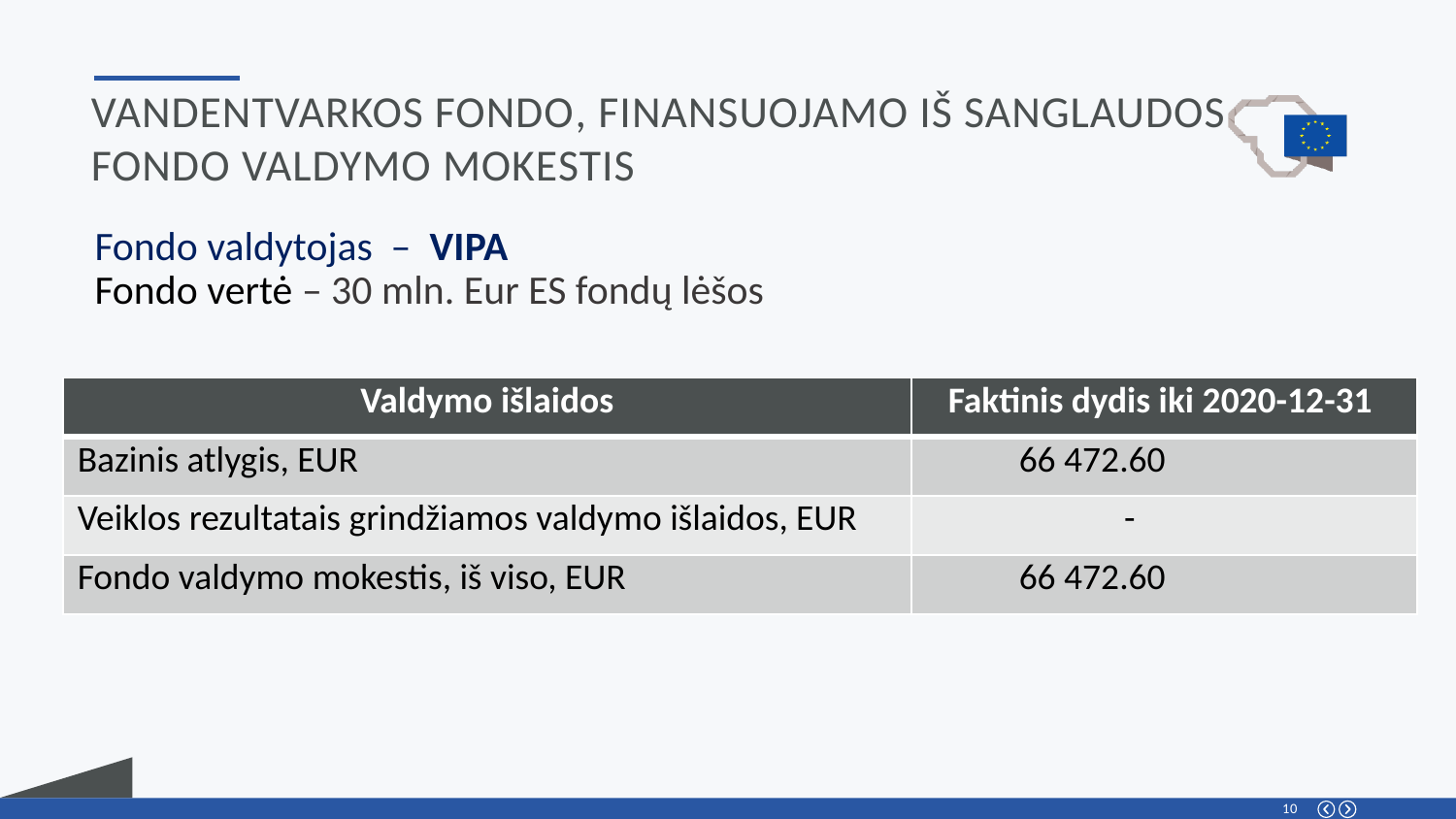

VANDENTVARKOS FONDO, FINANSUOJAMO iš sanglaudos fondo valdymo mokestis
Fondo valdytojas  –  VIPA
Fondo vertė – 30 mln. Eur ES fondų lėšos
| Valdymo išlaidos | Faktinis dydis iki 2020-12-31 |
| --- | --- |
| Bazinis atlygis, EUR | 66 472.60 |
| Veiklos rezultatais grindžiamos valdymo išlaidos, EUR | - |
| Fondo valdymo mokestis, iš viso, EUR | 66 472.60 |